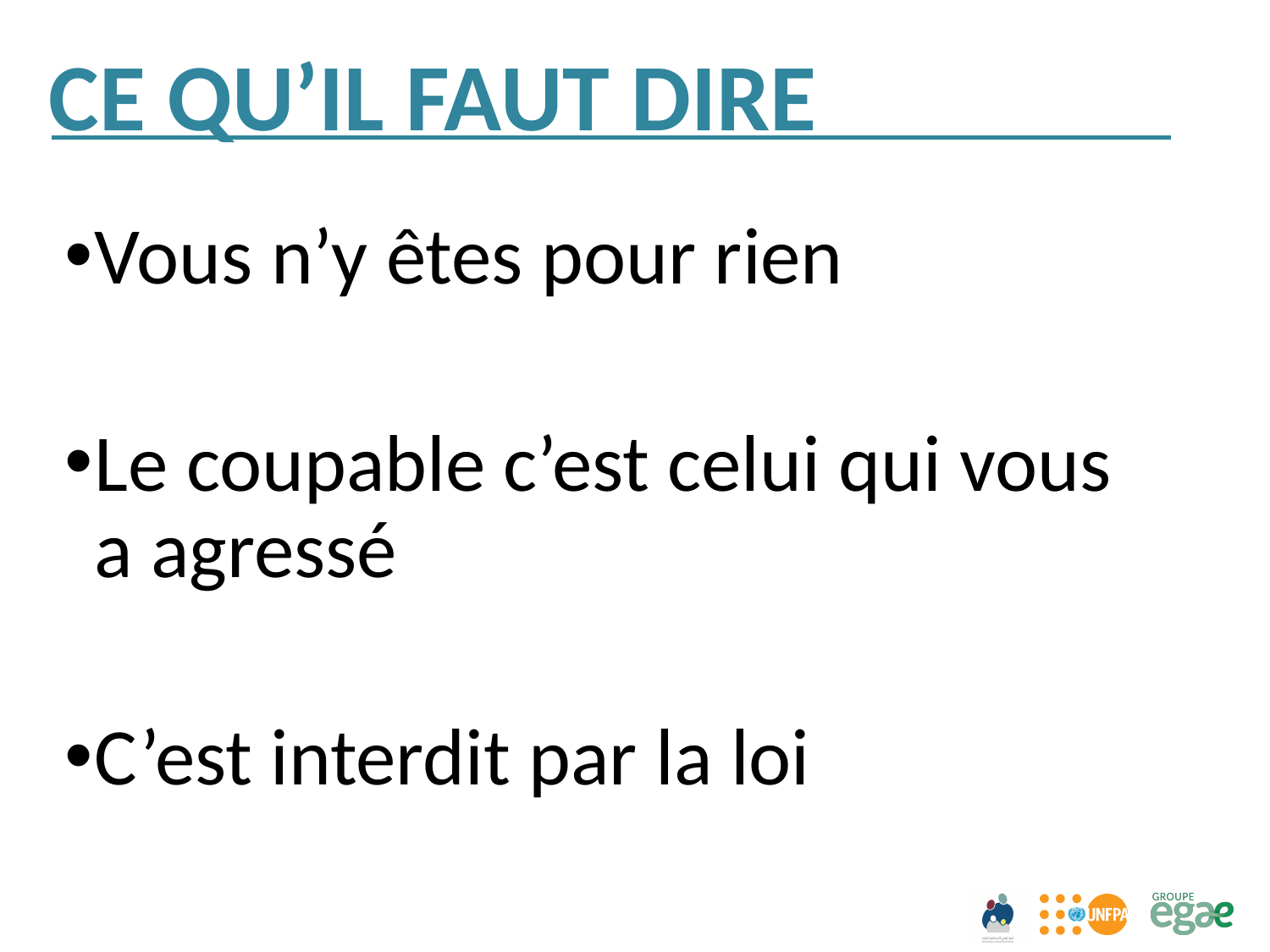

Ce qu’il faut dire
Vous n’y êtes pour rien

Le coupable c’est celui qui vous a agressé

C’est interdit par la loi